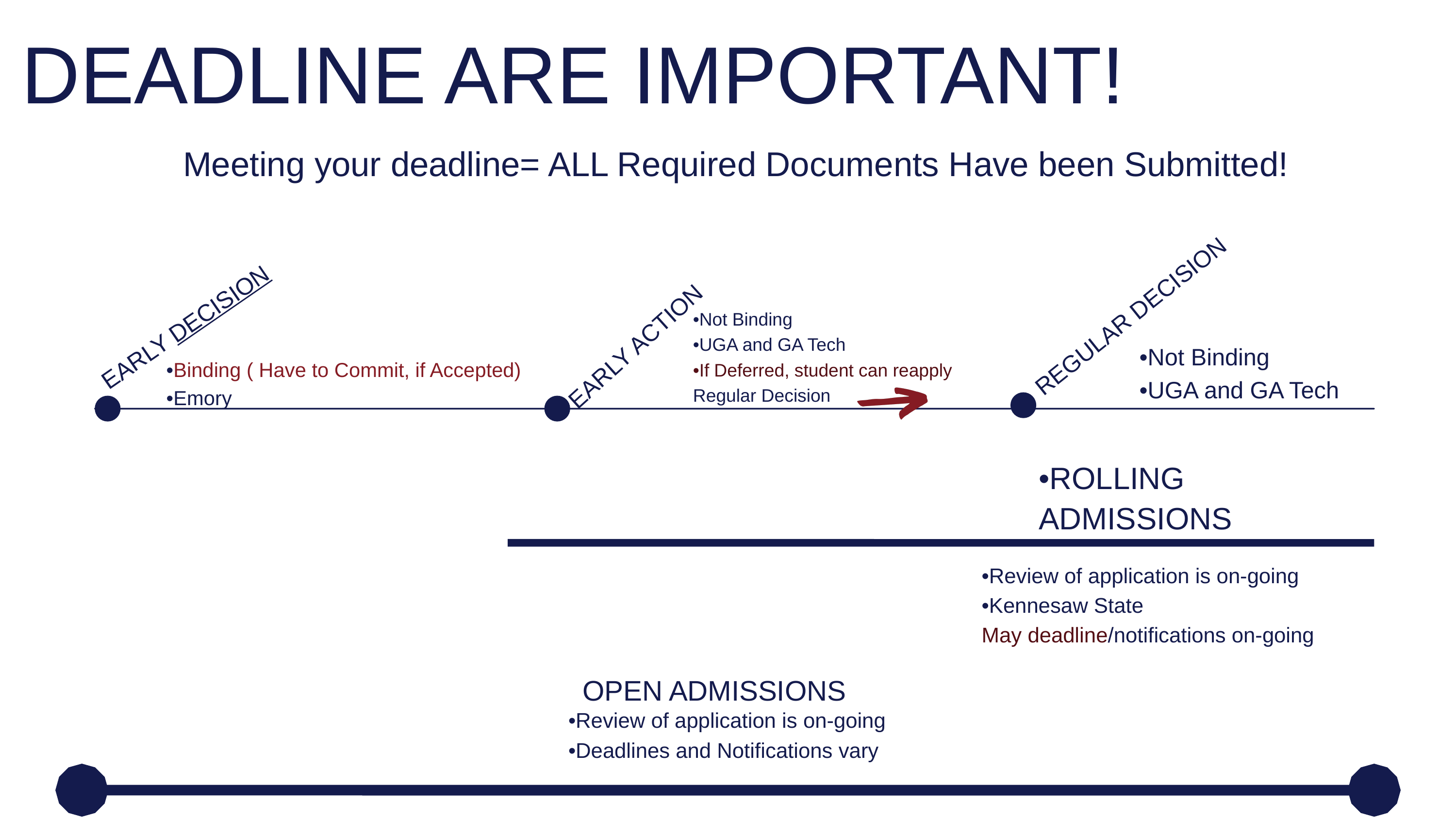

DEADLINE ARE IMPORTANT!
Meeting your deadline= ALL Required Documents Have been Submitted!
REGULAR DECISION
EARLY ACTION
EARLY DECISION

•Not Binding
•UGA and GA Tech
•If Deferred, student can reapply
Regular Decision

•Not Binding
•UGA and GA Tech

•Binding ( Have to Commit, if Accepted)
•Emory

•ROLLING ADMISSIONS

•Review of application is on-going
•Kennesaw State
May deadline/notifications on-going

OPEN ADMISSIONS
•Review of application is on-going
•Deadlines and Notifications vary